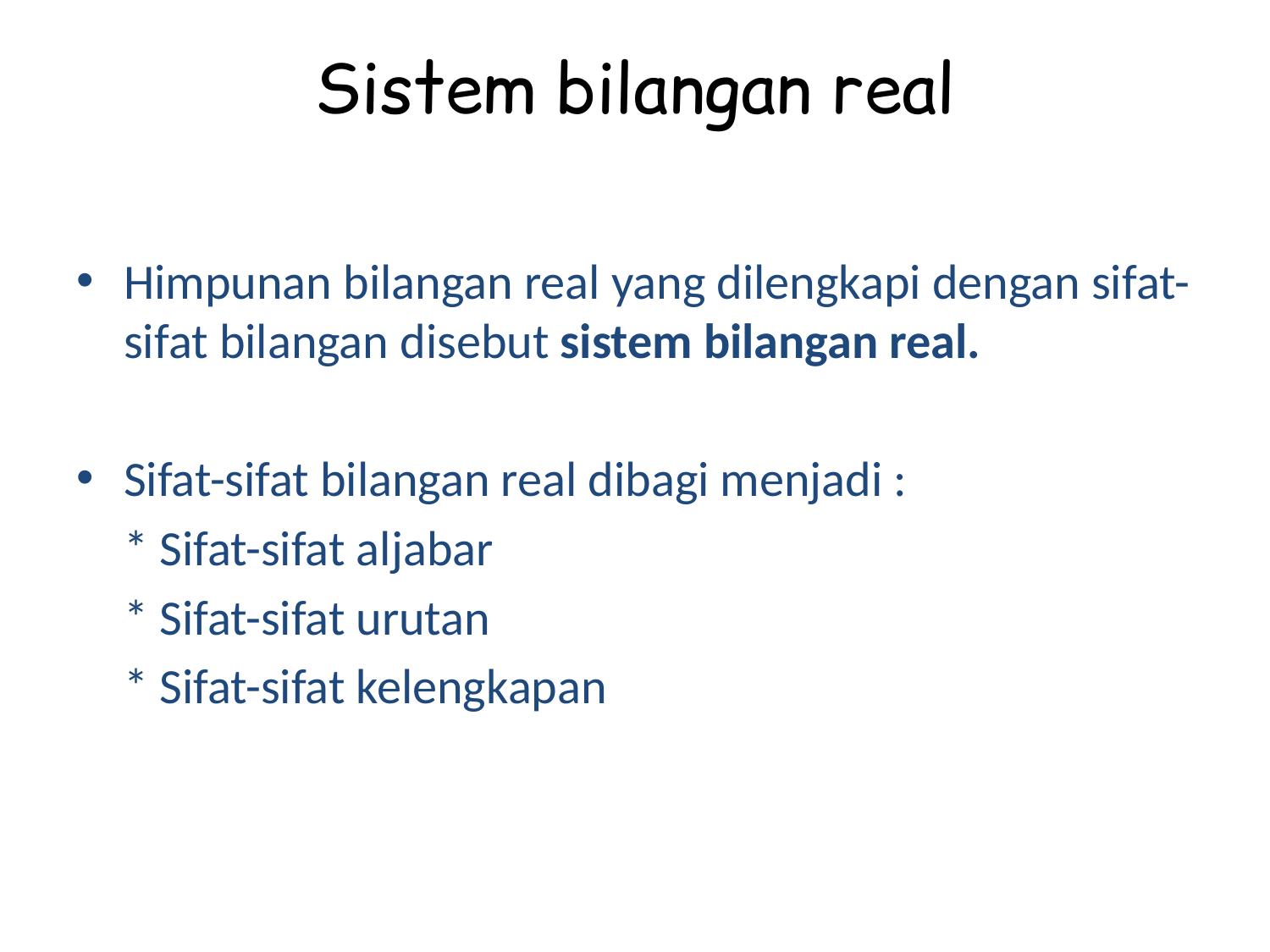

# Sistem bilangan real
Himpunan bilangan real yang dilengkapi dengan sifat-sifat bilangan disebut sistem bilangan real.

Sifat-sifat bilangan real dibagi menjadi :
	* Sifat-sifat aljabar
	* Sifat-sifat urutan
	* Sifat-sifat kelengkapan